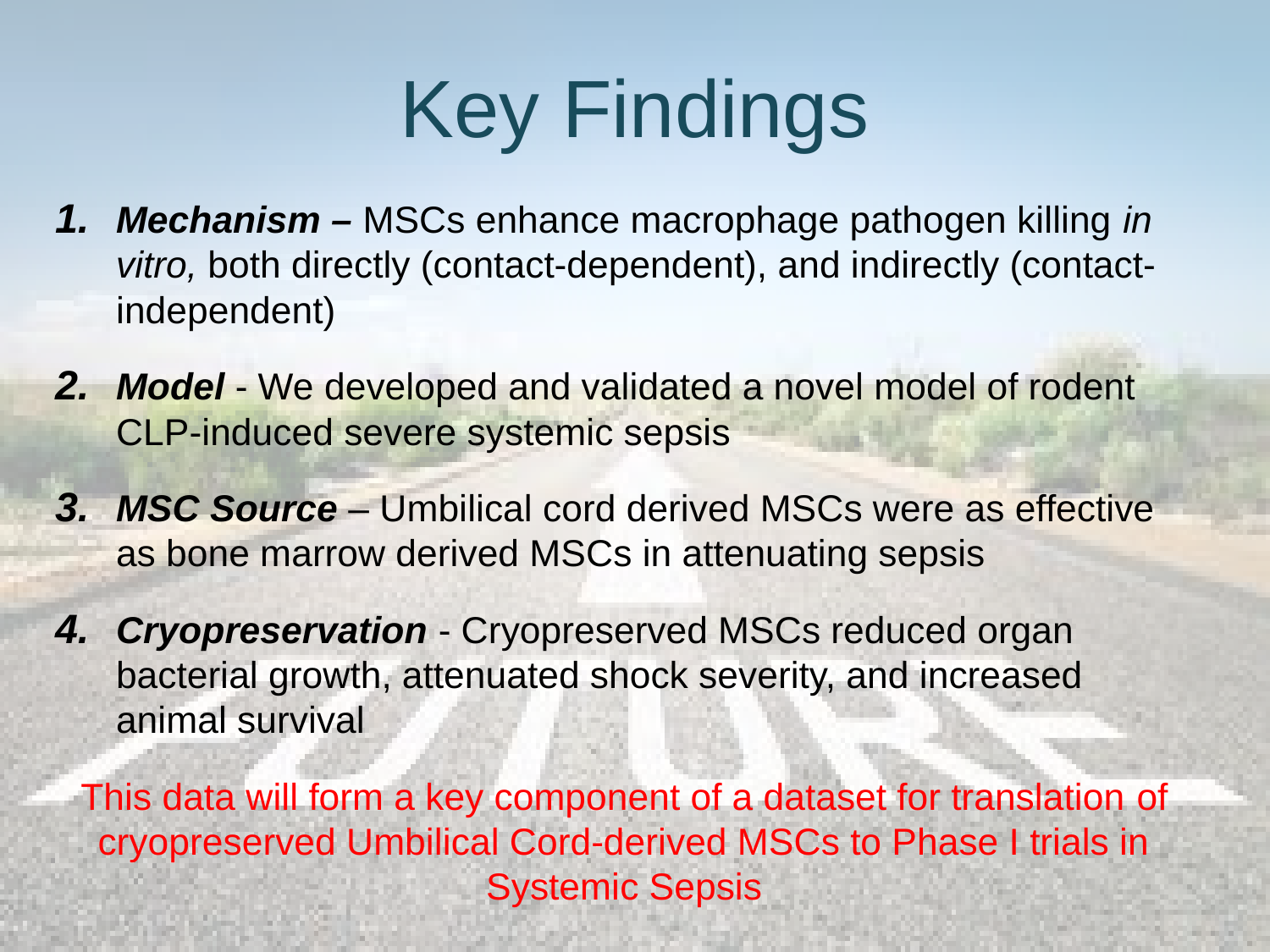

# Key Findings
Mechanism – MSCs enhance macrophage pathogen killing in vitro, both directly (contact-dependent), and indirectly (contact-independent)
Model - We developed and validated a novel model of rodent CLP-induced severe systemic sepsis
MSC Source – Umbilical cord derived MSCs were as effective as bone marrow derived MSCs in attenuating sepsis
Cryopreservation - Cryopreserved MSCs reduced organ bacterial growth, attenuated shock severity, and increased animal survival
This data will form a key component of a dataset for translation of cryopreserved Umbilical Cord-derived MSCs to Phase I trials in Systemic Sepsis